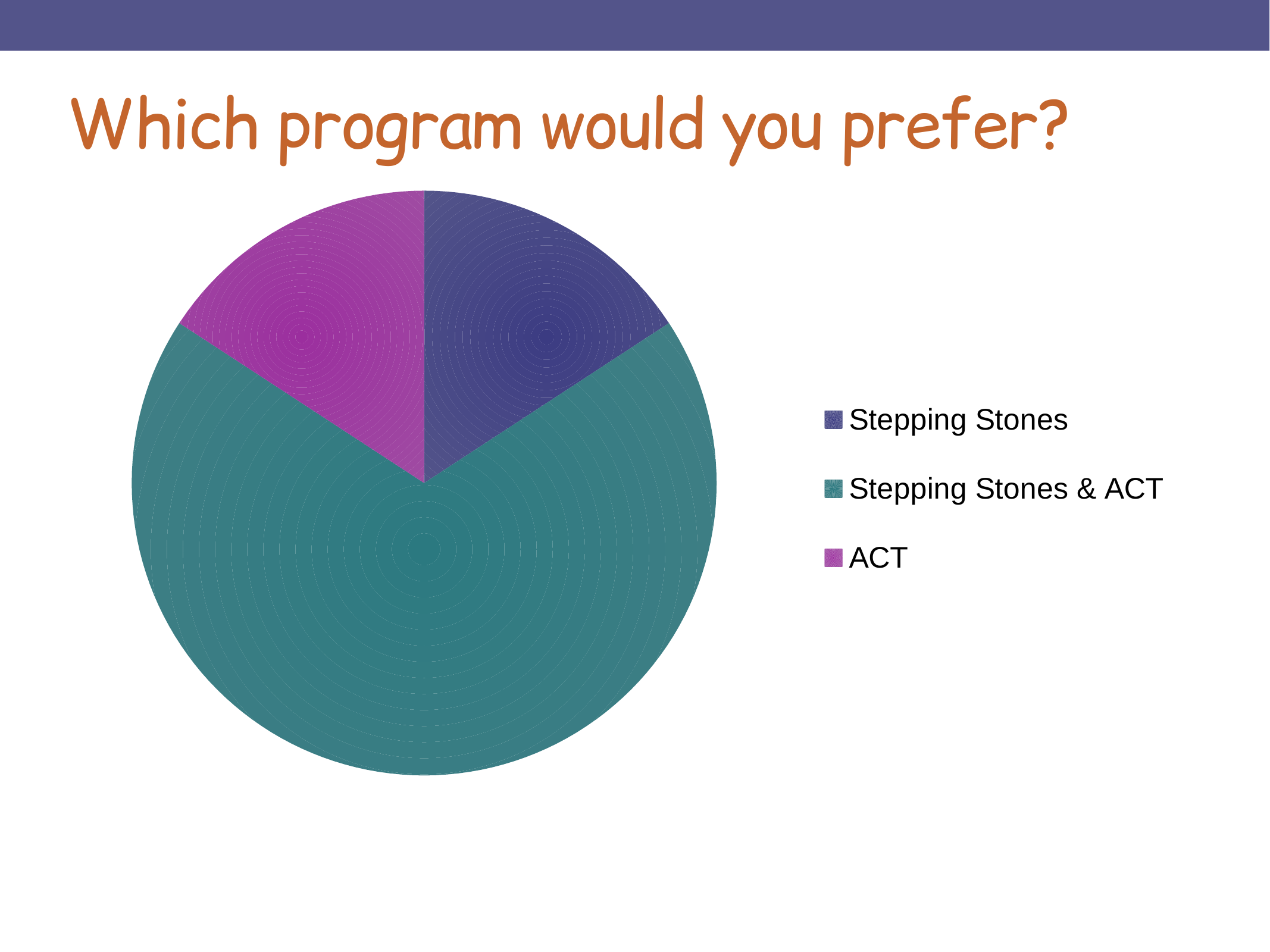

# Which program would you prefer?

### Chart

| Category | Column1 |
|---|---|
| Stepping Stones | 6.0 |
| Stepping Stones & ACT | 26.0 |
| ACT | 6.0 |